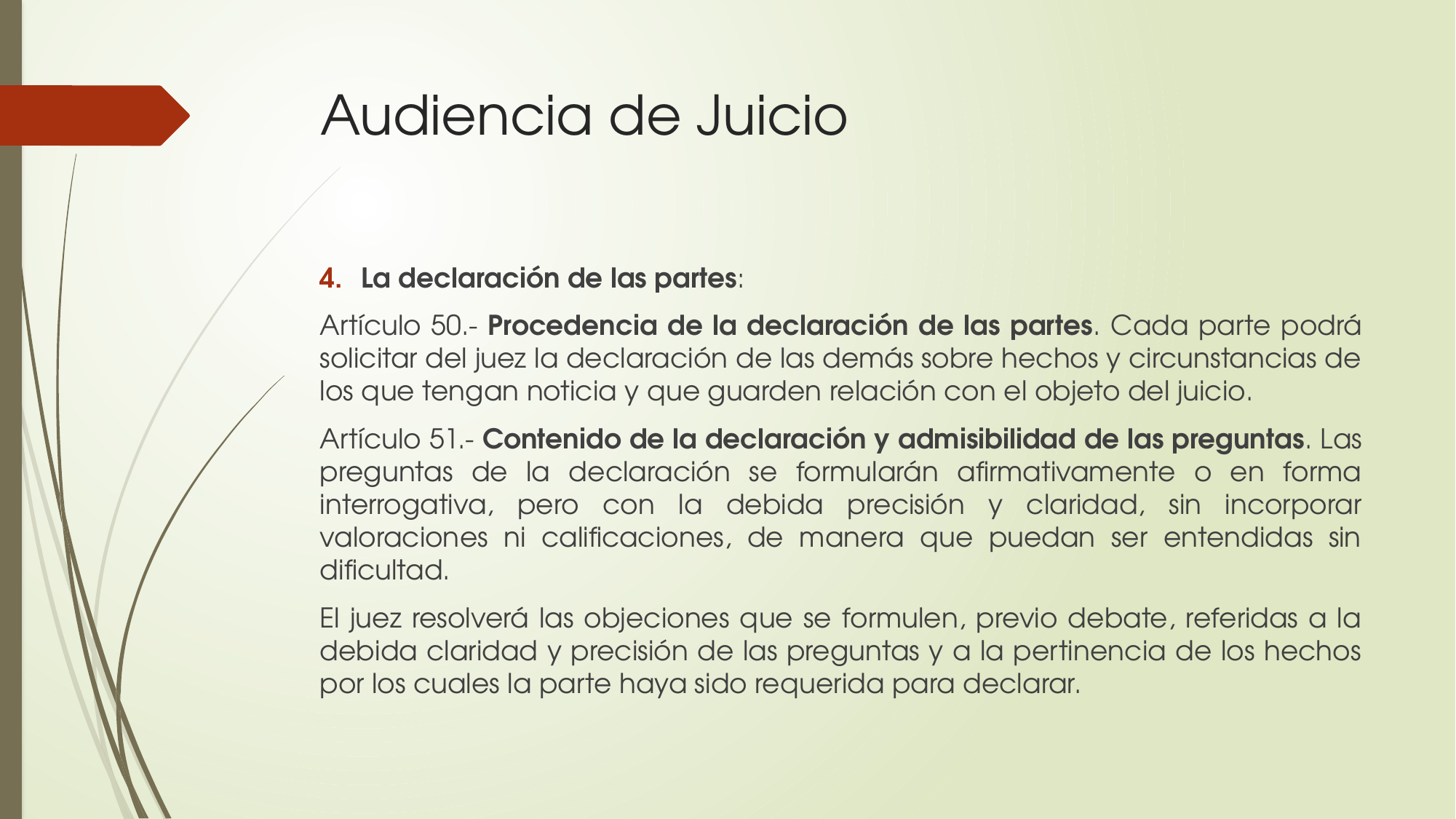

# Audiencia de Juicio
La declaración de las partes:
Artículo 50.- Procedencia de la declaración de las partes. Cada parte podrá solicitar del juez la declaración de las demás sobre hechos y circunstancias de los que tengan noticia y que guarden relación con el objeto del juicio.
Artículo 51.- Contenido de la declaración y admisibilidad de las preguntas. Las preguntas de la declaración se formularán afirmativamente o en forma interrogativa, pero con la debida precisión y claridad, sin incorporar valoraciones ni calificaciones, de manera que puedan ser entendidas sin dificultad.
El juez resolverá las objeciones que se formulen, previo debate, referidas a la debida claridad y precisión de las preguntas y a la pertinencia de los hechos por los cuales la parte haya sido requerida para declarar.